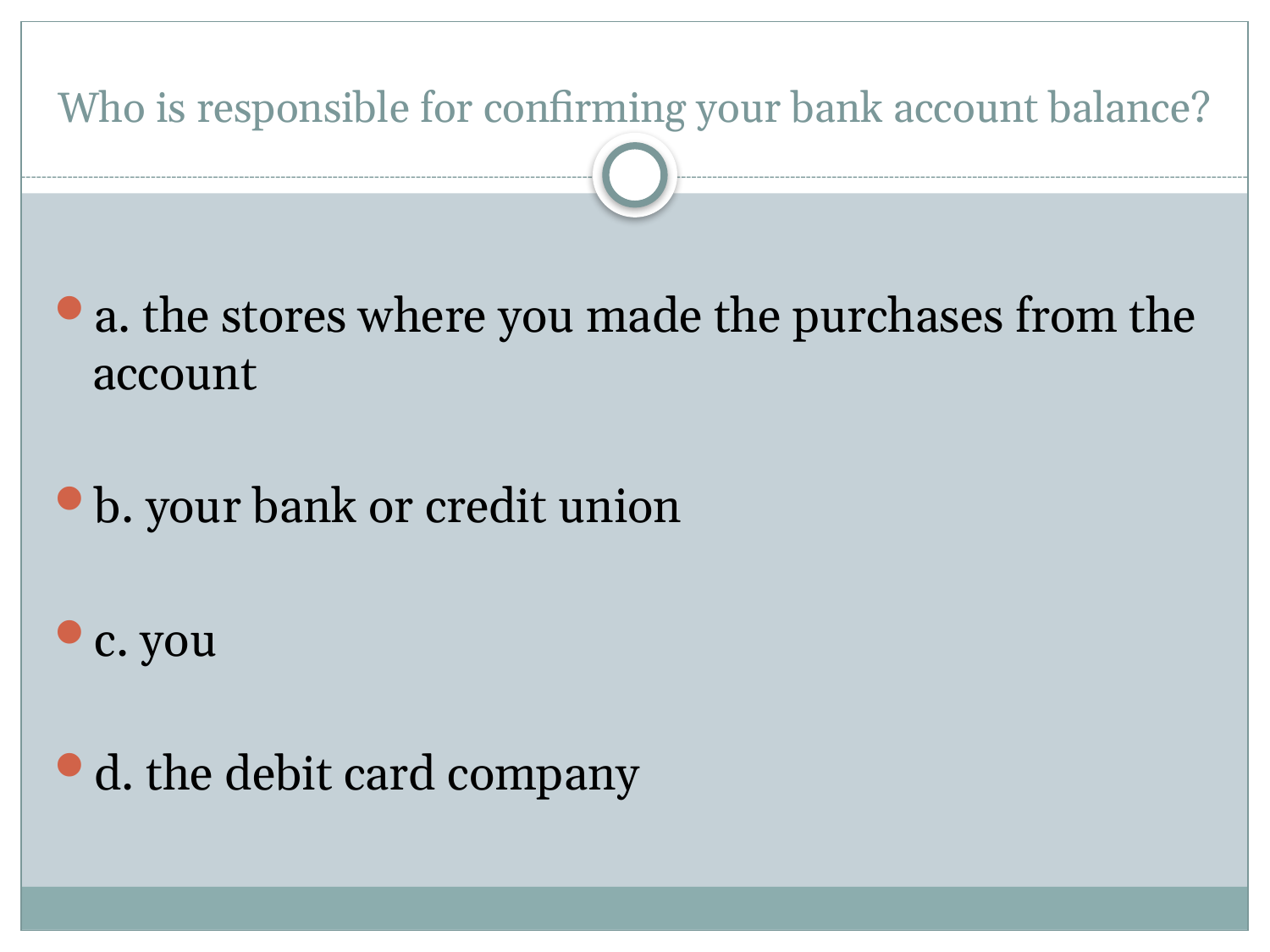

# Who is responsible for confirming your bank account balance?

a. the stores where you made the purchases from the account

b. your bank or credit union

c. you

d. the debit card company